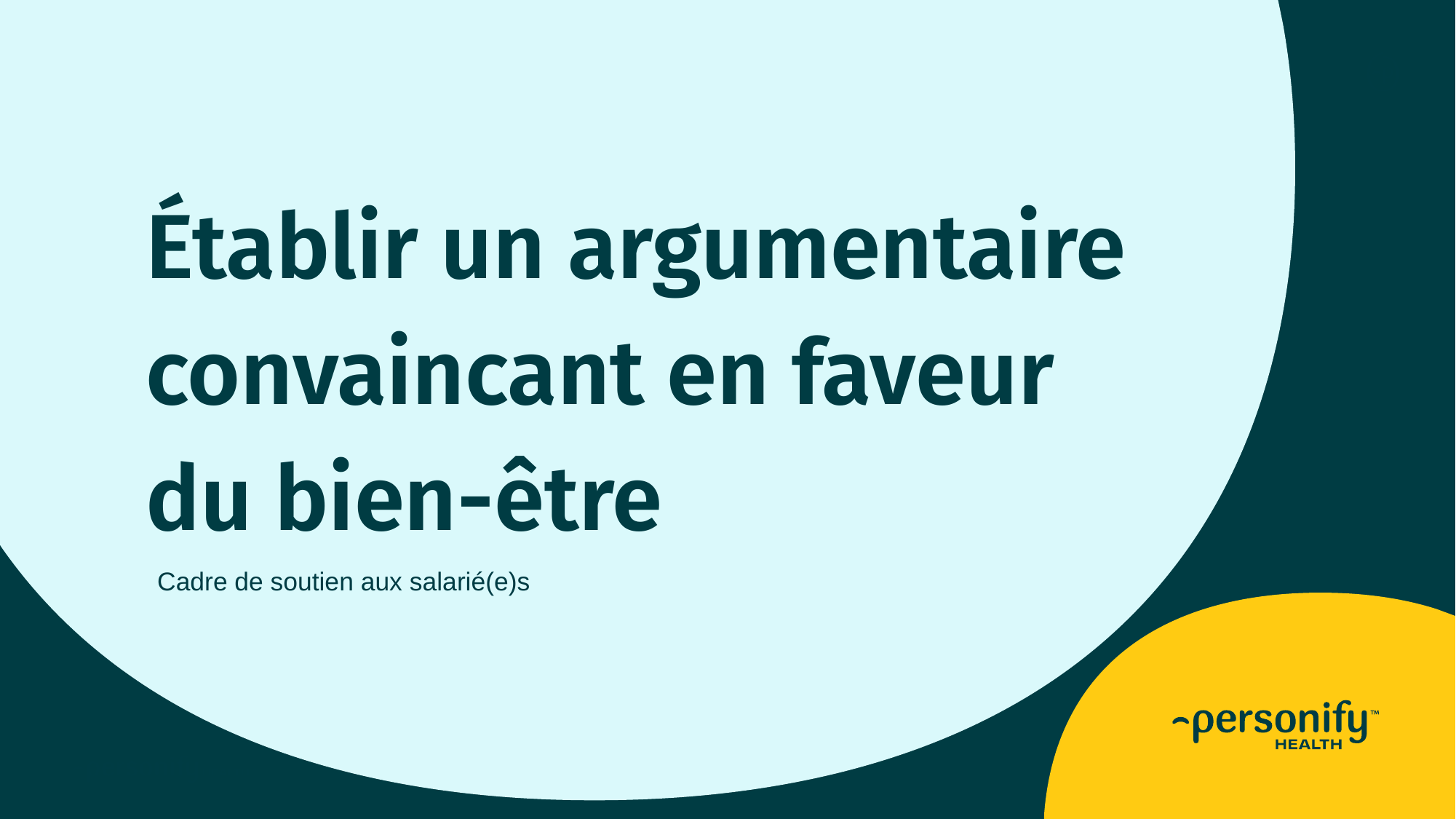

# Établir un argumentaire convaincant en faveur du bien-être
Cadre de soutien aux salarié(e)s